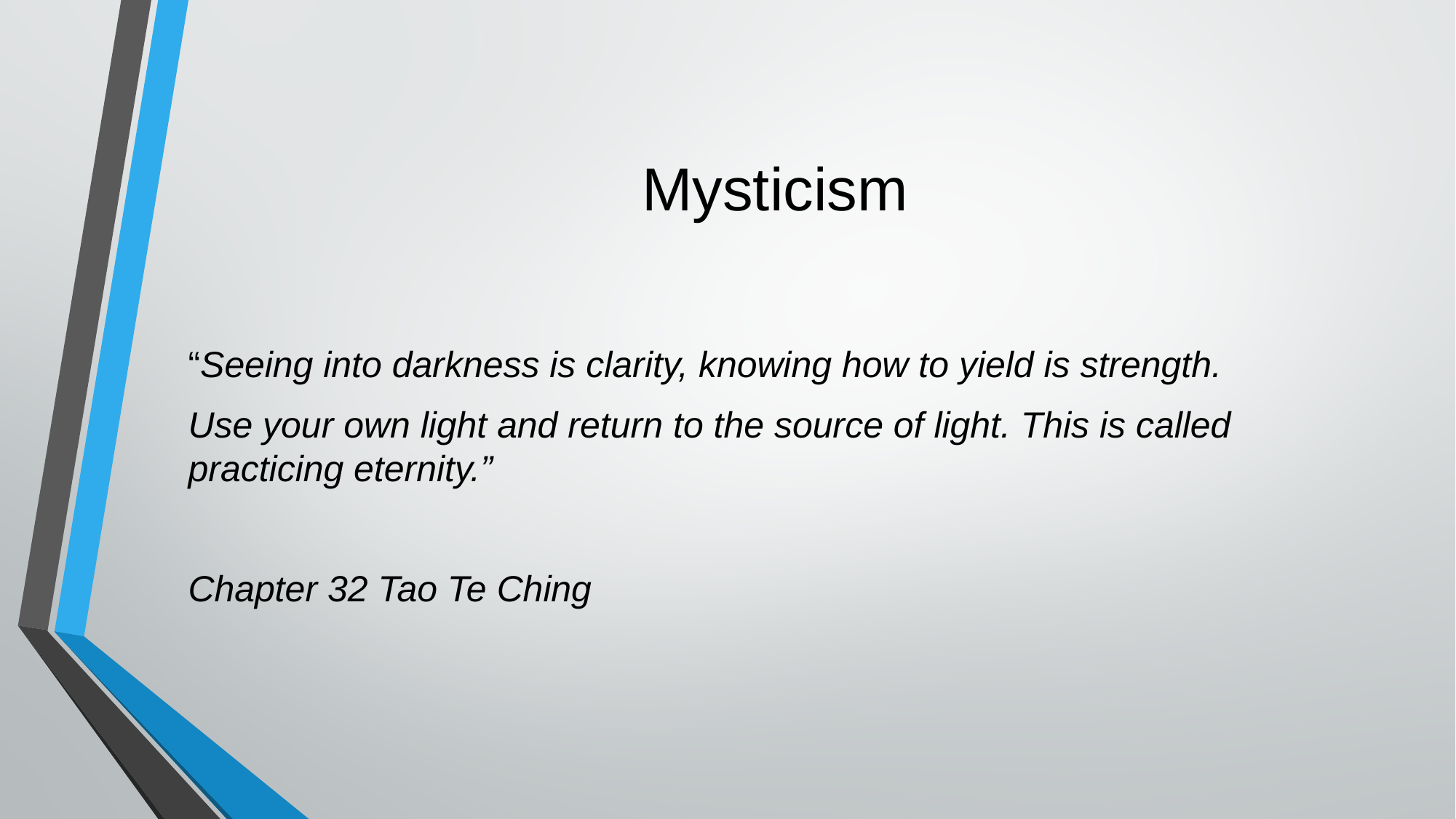

# Mysticism
“Seeing into darkness is clarity, knowing how to yield is strength.
Use your own light and return to the source of light. This is called practicing eternity.”

Chapter 32 Tao Te Ching